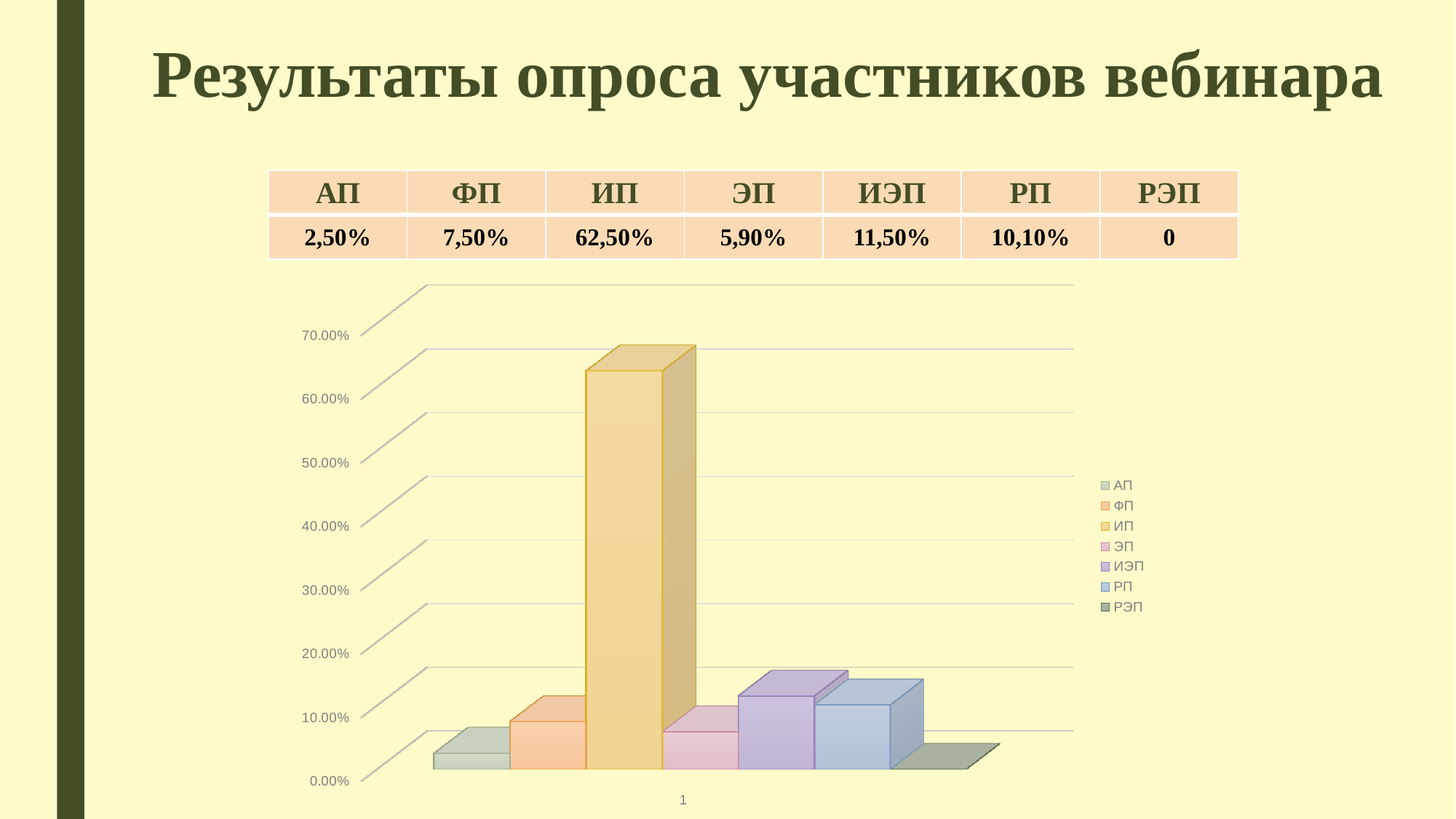

# Результаты опроса участников вебинара
| АП | ФП | ИП | ЭП | ИЭП | РП | РЭП |
| --- | --- | --- | --- | --- | --- | --- |
| 2,50% | 7,50% | 62,50% | 5,90% | 11,50% | 10,10% | 0 |

[unsupported chart]